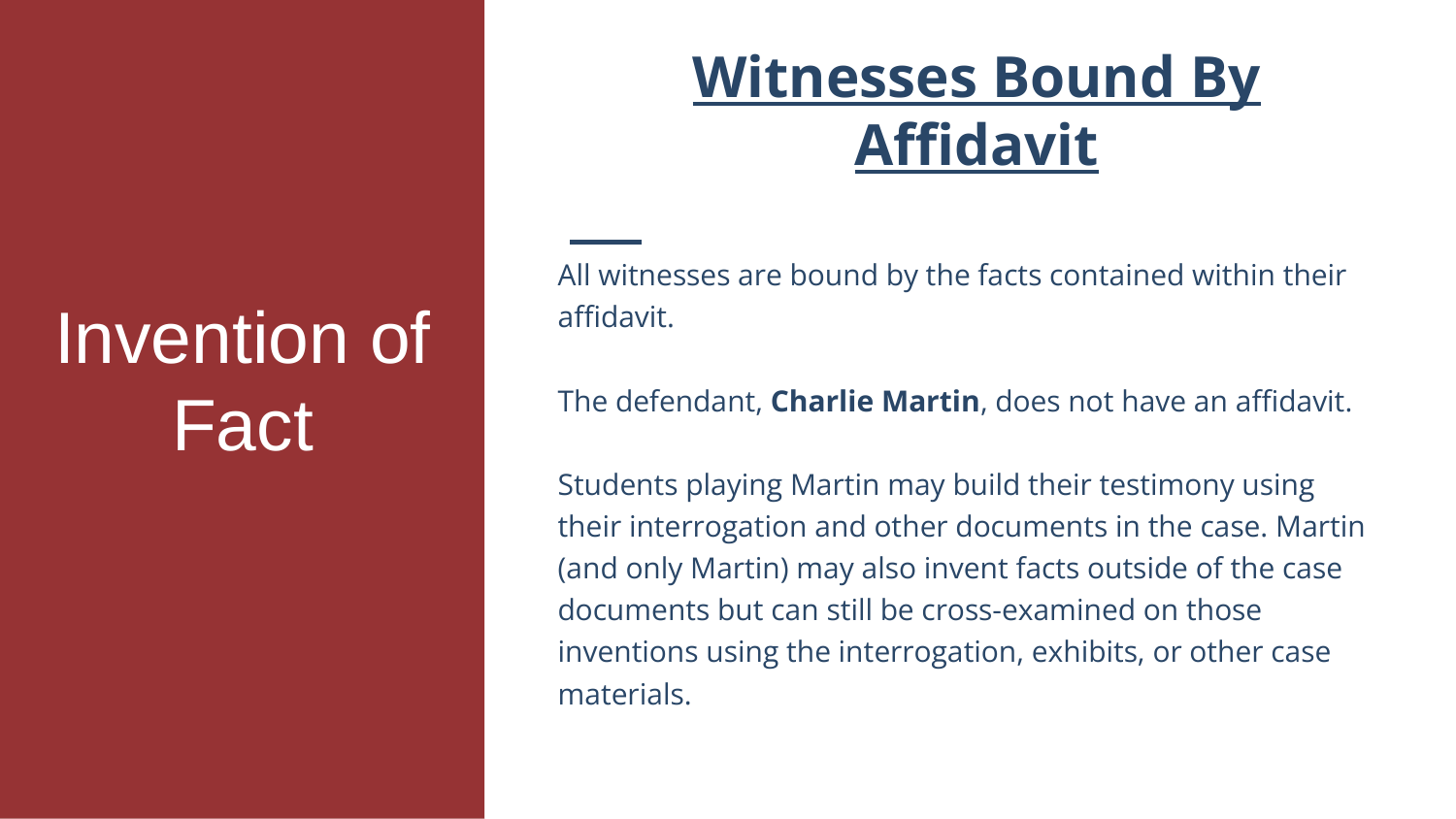

Witnesses Bound By Affidavit

All witnesses are bound by the facts contained within their affidavit.

The defendant, Charlie Martin, does not have an affidavit.

Students playing Martin may build their testimony using their interrogation and other documents in the case. Martin (and only Martin) may also invent facts outside of the case documents but can still be cross-examined on those inventions using the interrogation, exhibits, or other case materials.
# Invention of Fact